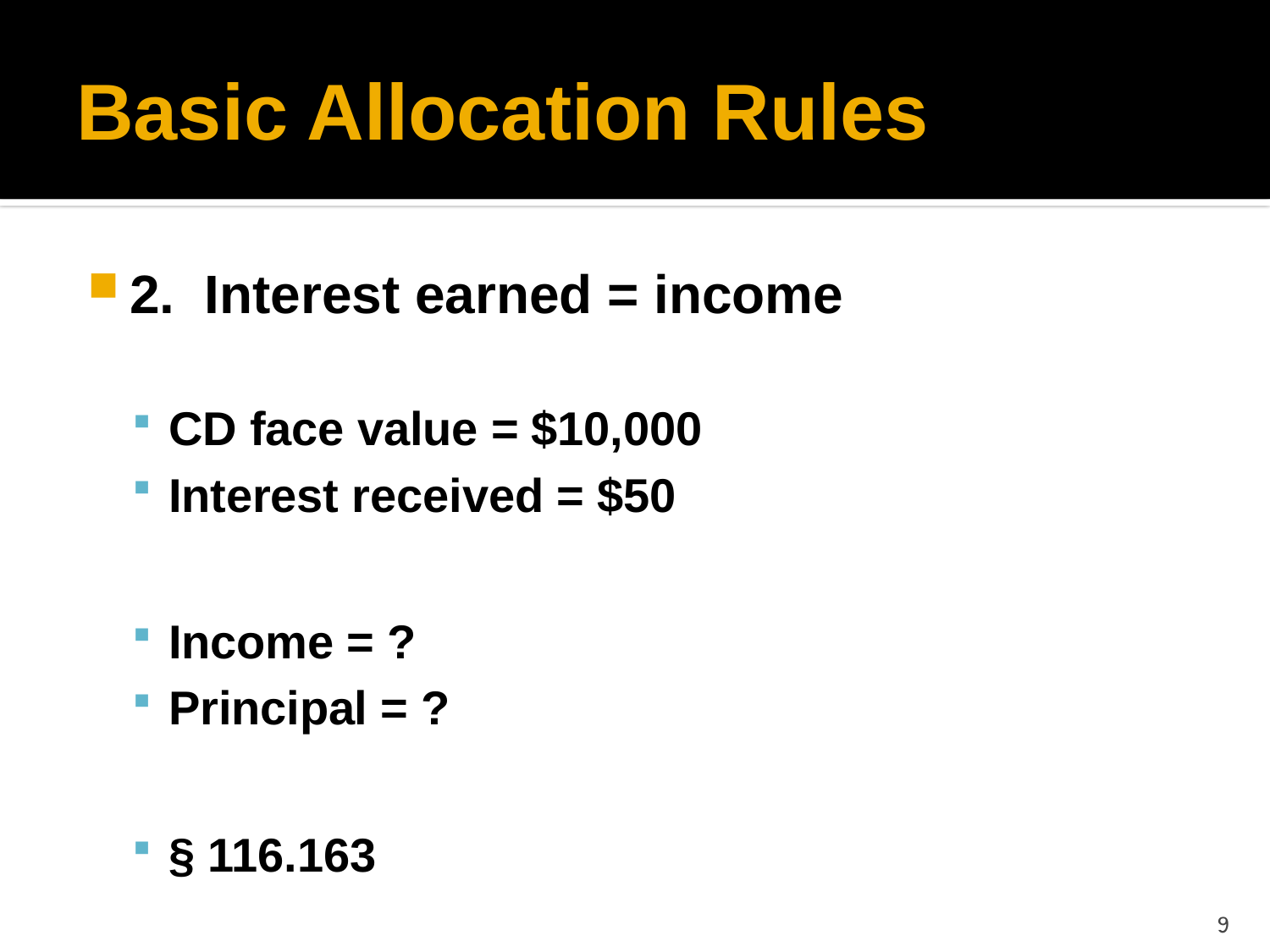

# Basic Allocation Rules
2.  Interest earned = income

CD face value = $10,000
Interest received = $50

Income = ?
Principal = ?

§ 116.163
9